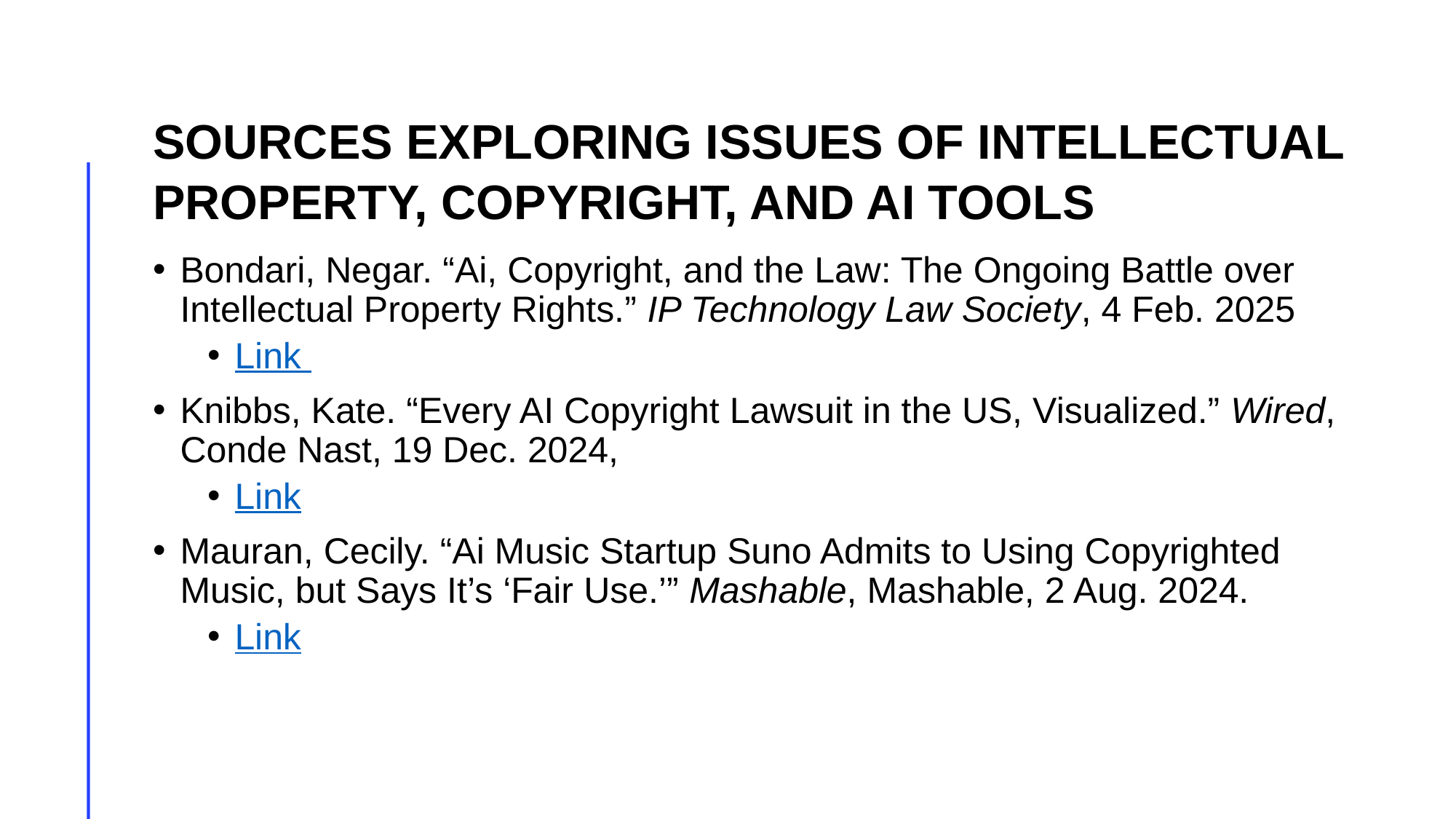

# Sources exploring issues of intellectual property, copyright, and AI tools
Bondari, Negar. “Ai, Copyright, and the Law: The Ongoing Battle over Intellectual Property Rights.” IP Technology Law Society, 4 Feb. 2025
Link
Knibbs, Kate. “Every AI Copyright Lawsuit in the US, Visualized.” Wired, Conde Nast, 19 Dec. 2024,
Link
Mauran, Cecily. “Ai Music Startup Suno Admits to Using Copyrighted Music, but Says It’s ‘Fair Use.’” Mashable, Mashable, 2 Aug. 2024.
Link